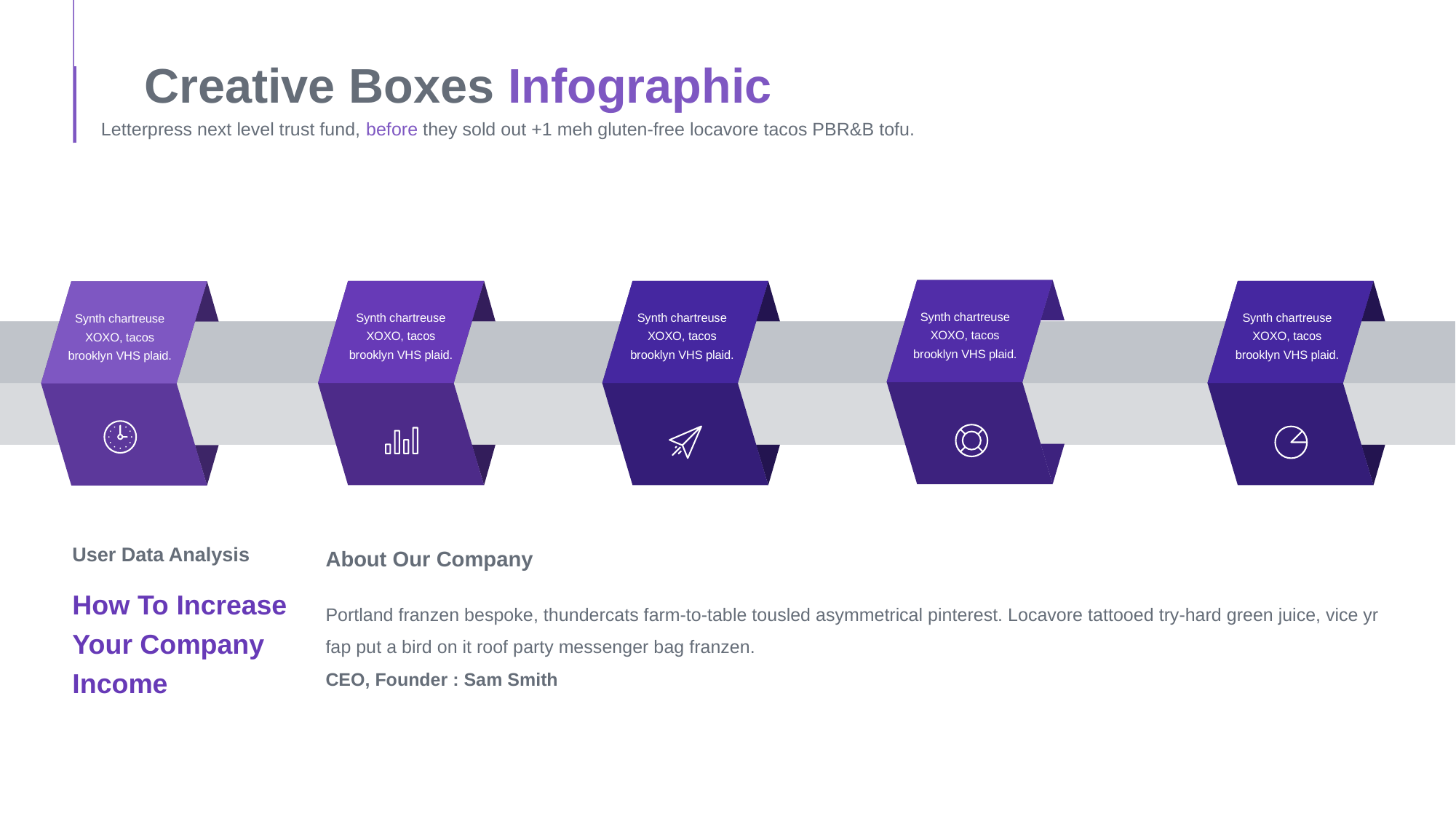

Creative Boxes Infographic
Letterpress next level trust fund, before they sold out +1 meh gluten-free locavore tacos PBR&B tofu.

Synth chartreuse XOXO, tacos brooklyn VHS plaid.

Synth chartreuse XOXO, tacos brooklyn VHS plaid.

Synth chartreuse XOXO, tacos brooklyn VHS plaid.

Synth chartreuse XOXO, tacos brooklyn VHS plaid.

Synth chartreuse XOXO, tacos brooklyn VHS plaid.

About Our Company

Portland franzen bespoke, thundercats farm-to-table tousled asymmetrical pinterest. Locavore tattooed try-hard green juice, vice yr fap put a bird on it roof party messenger bag franzen.
CEO, Founder : Sam Smith
User Data Analysis
How To Increase Your Company  Income